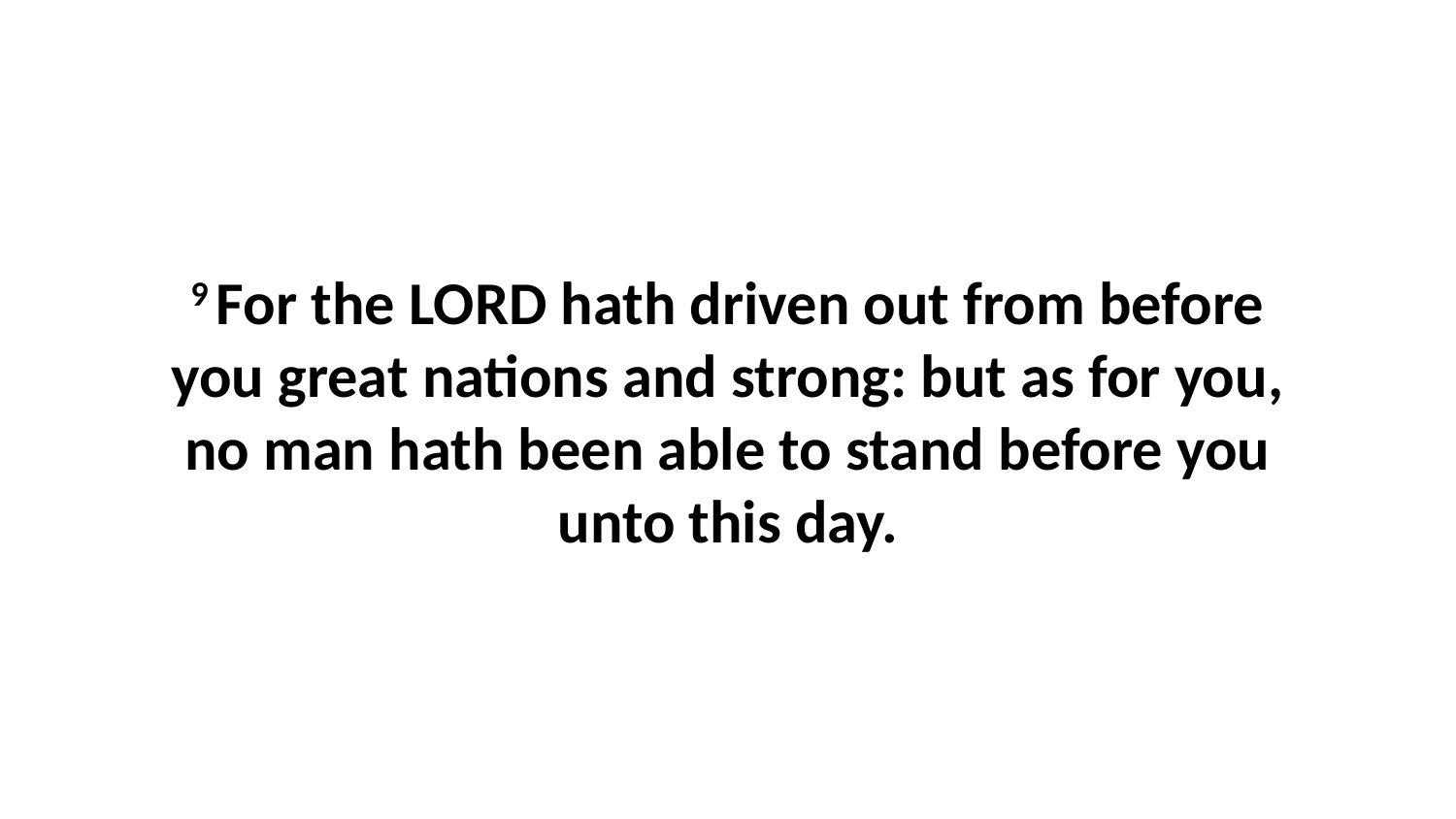

9 For the LORD hath driven out from before you great nations and strong: but as for you, no man hath been able to stand before you unto this day.